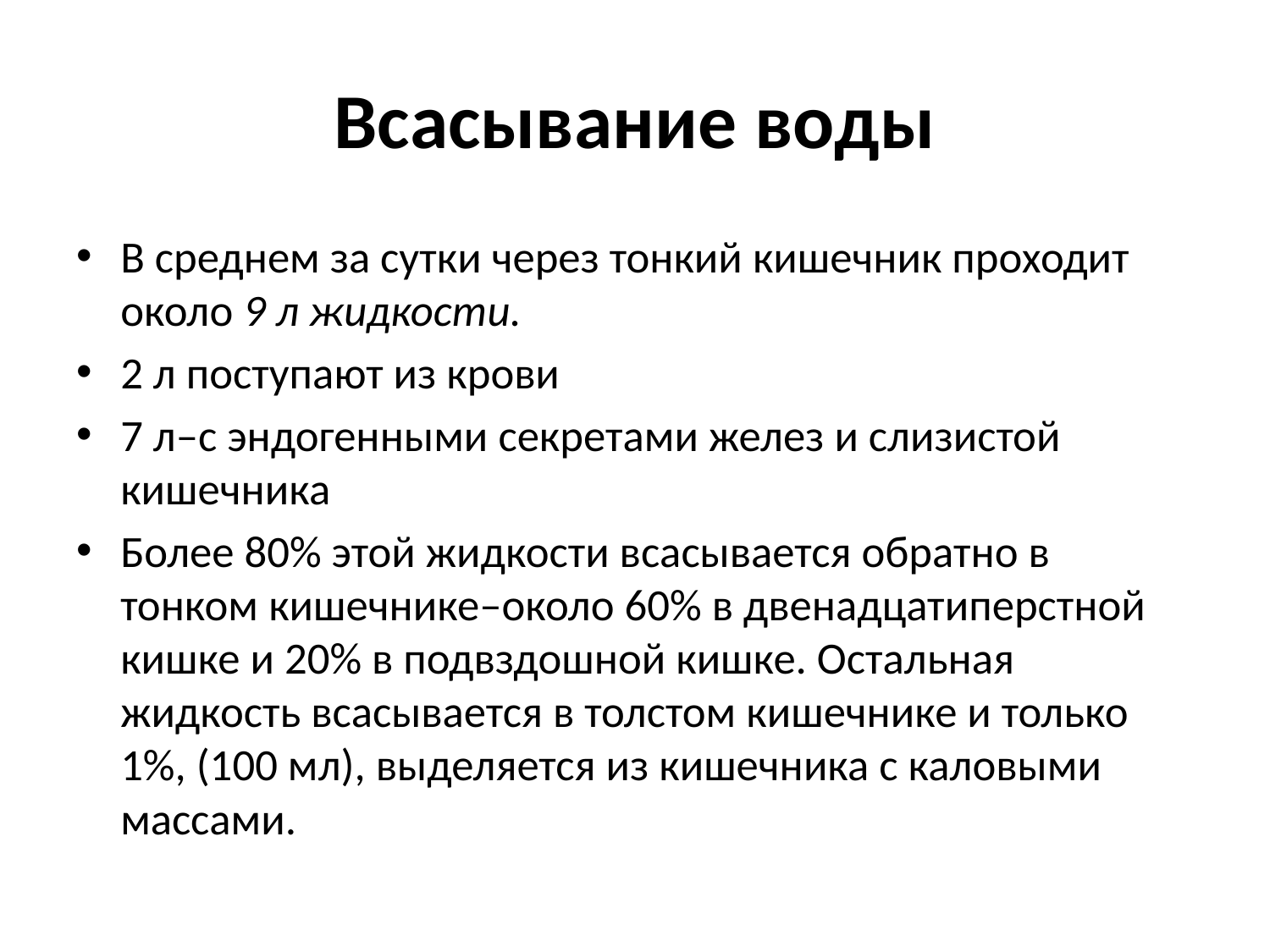

# Всасывание воды
В среднем за сутки через тонкий кишечник проходит около 9 л жидкости.
2 л поступают из крови
7 л–с эндогенными секретами желез и слизистой кишечника
Более 80% этой жидкости всасывается обратно в тонком кишечнике–около 60% в двенадцатиперстной кишке и 20% в подвздошной кишке. Остальная жидкость всасывается в толстом кишечнике и только 1%, (100 мл), выделяется из кишечника с каловыми массами.